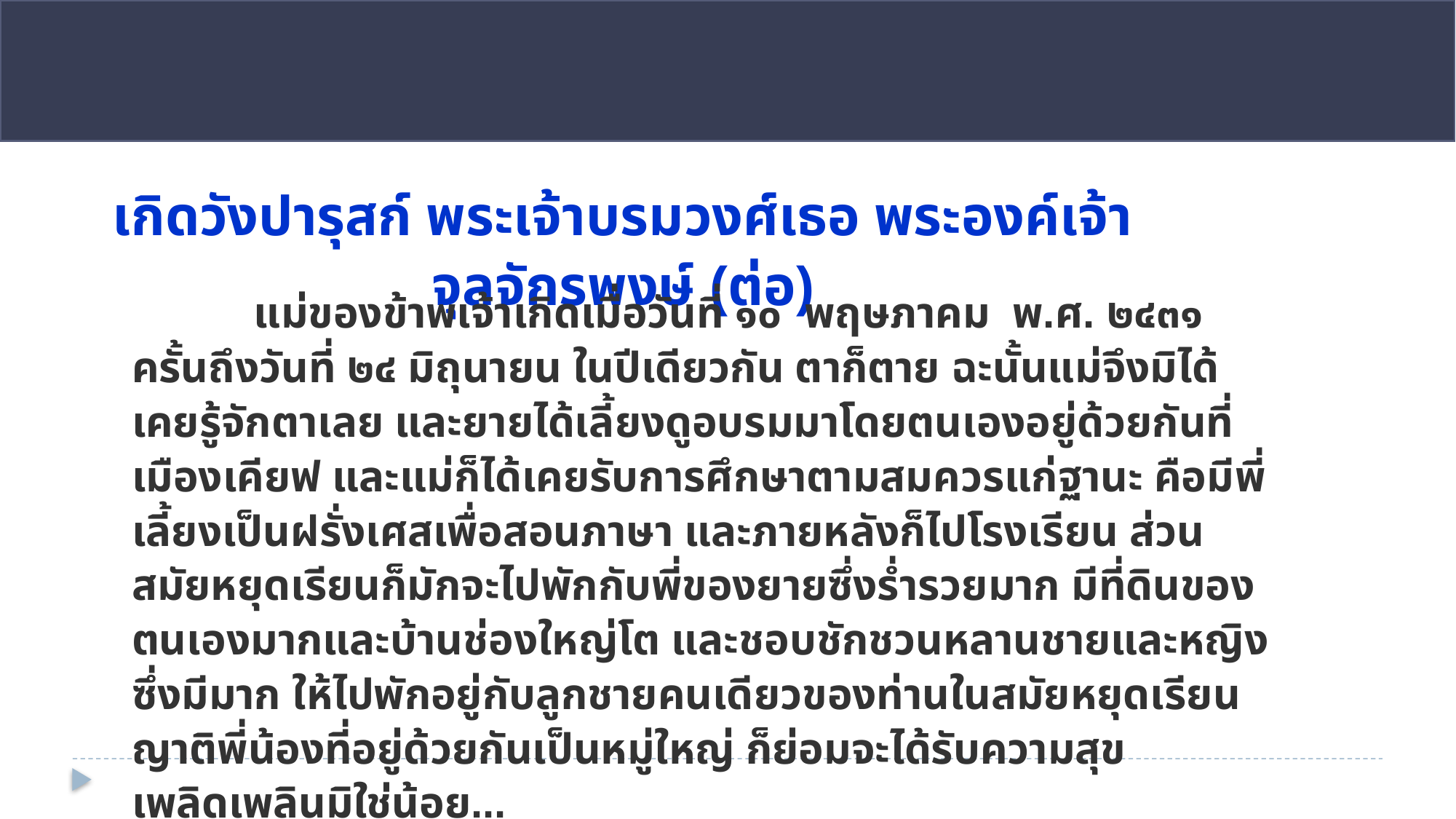

#
เกิดวังปารุสก์ พระเจ้าบรมวงศ์เธอ พระองค์เจ้าจุลจักรพงษ์ (ต่อ)
           แม่ของข้าพเจ้าเกิดเมื่อวันที่ ๑๐  พฤษภาคม  พ.ศ. ๒๔๓๑ ครั้นถึงวันที่ ๒๔ มิถุนายน ในปีเดียวกัน ตาก็ตาย ฉะนั้นแม่จึงมิได้เคยรู้จักตาเลย และยายได้เลี้ยงดูอบรมมาโดยตนเองอยู่ด้วยกันที่เมืองเคียฟ และแม่ก็ได้เคยรับการศึกษาตามสมควรแก่ฐานะ คือมีพี่เลี้ยงเป็นฝรั่งเศสเพื่อสอนภาษา และภายหลังก็ไปโรงเรียน ส่วนสมัยหยุดเรียนก็มักจะไปพักกับพี่ของยายซึ่งร่ำรวยมาก มีที่ดินของตนเองมากและบ้านช่องใหญ่โต และชอบชักชวนหลานชายและหญิงซึ่งมีมาก ให้ไปพักอยู่กับลูกชายคนเดียวของท่านในสมัยหยุดเรียน ญาติพี่น้องที่อยู่ด้วยกันเป็นหมู่ใหญ่ ก็ย่อมจะได้รับความสุขเพลิดเพลินมิใช่น้อย...